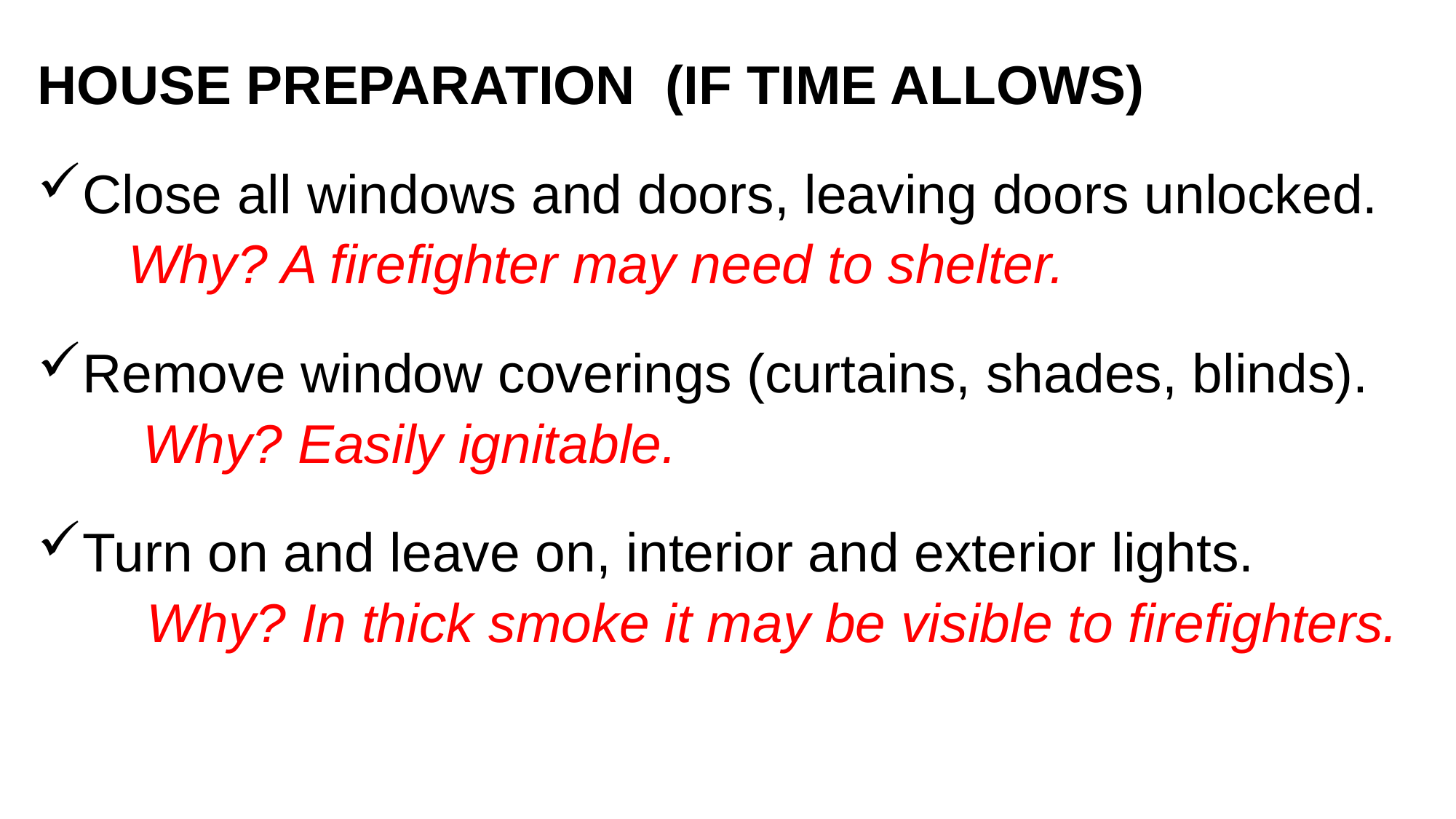

HOUSE PREPARATION  (IF TIME ALLOWS)

Close all windows and doors, leaving doors unlocked.
      Why? A firefighter may need to shelter.

Remove window coverings (curtains, shades, blinds).
       Why? Easily ignitable.

Turn on and leave on, interior and exterior lights.
	Why? In thick smoke it may be visible to firefighters.